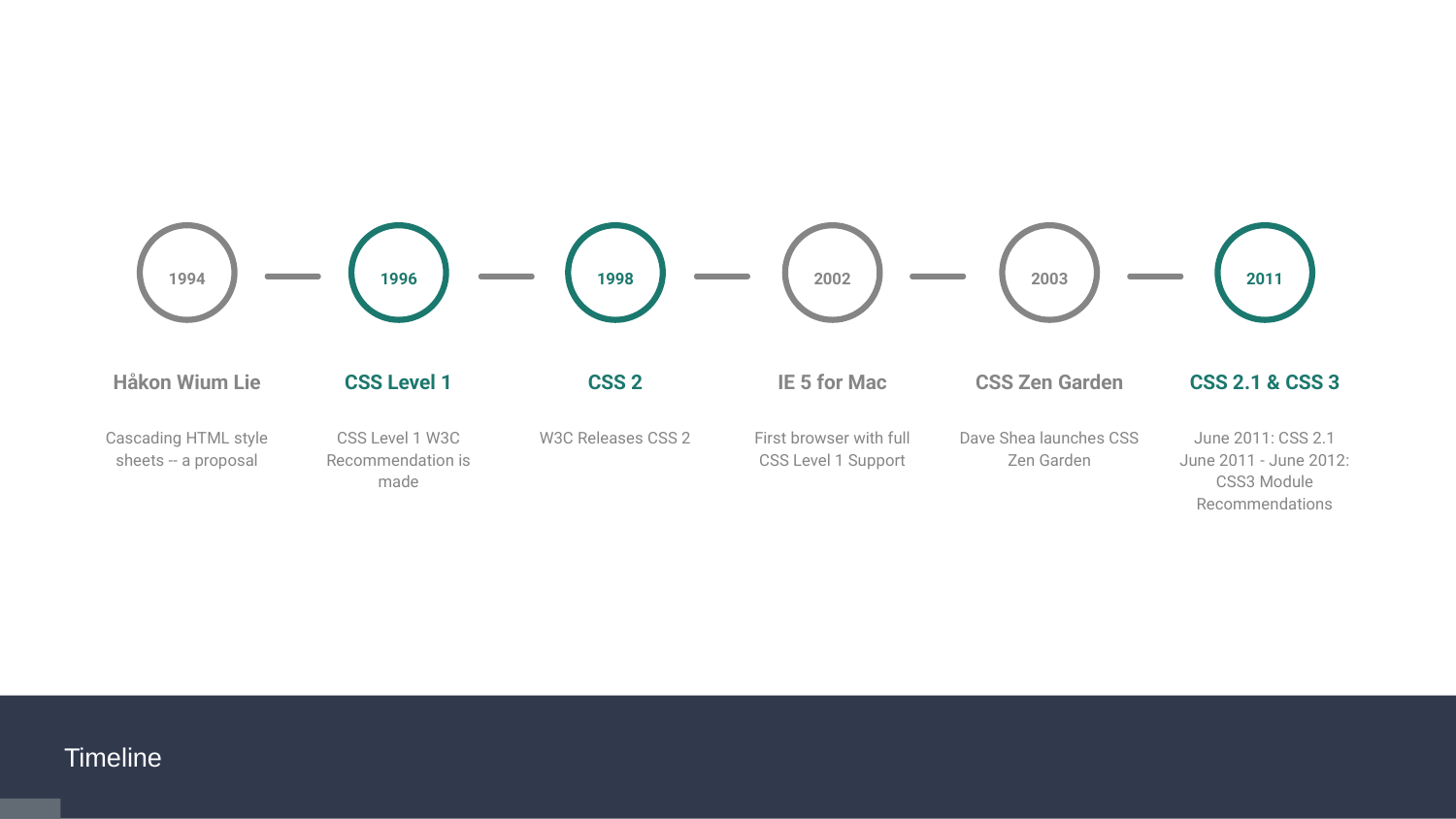

1994
Håkon Wium Lie
Cascading HTML style sheets -- a proposal

1996
CSS Level 1
CSS Level 1 W3C Recommendation is made

1998
CSS 2
W3C Releases CSS 2

2002
IE 5 for Mac
First browser with full CSS Level 1 Support

2003
CSS Zen Garden
Dave Shea launches CSS Zen Garden

2011
CSS 2.1 & CSS 3
June 2011: CSS 2.1
June 2011 - June 2012: CSS3 Module Recommendations

Timeline